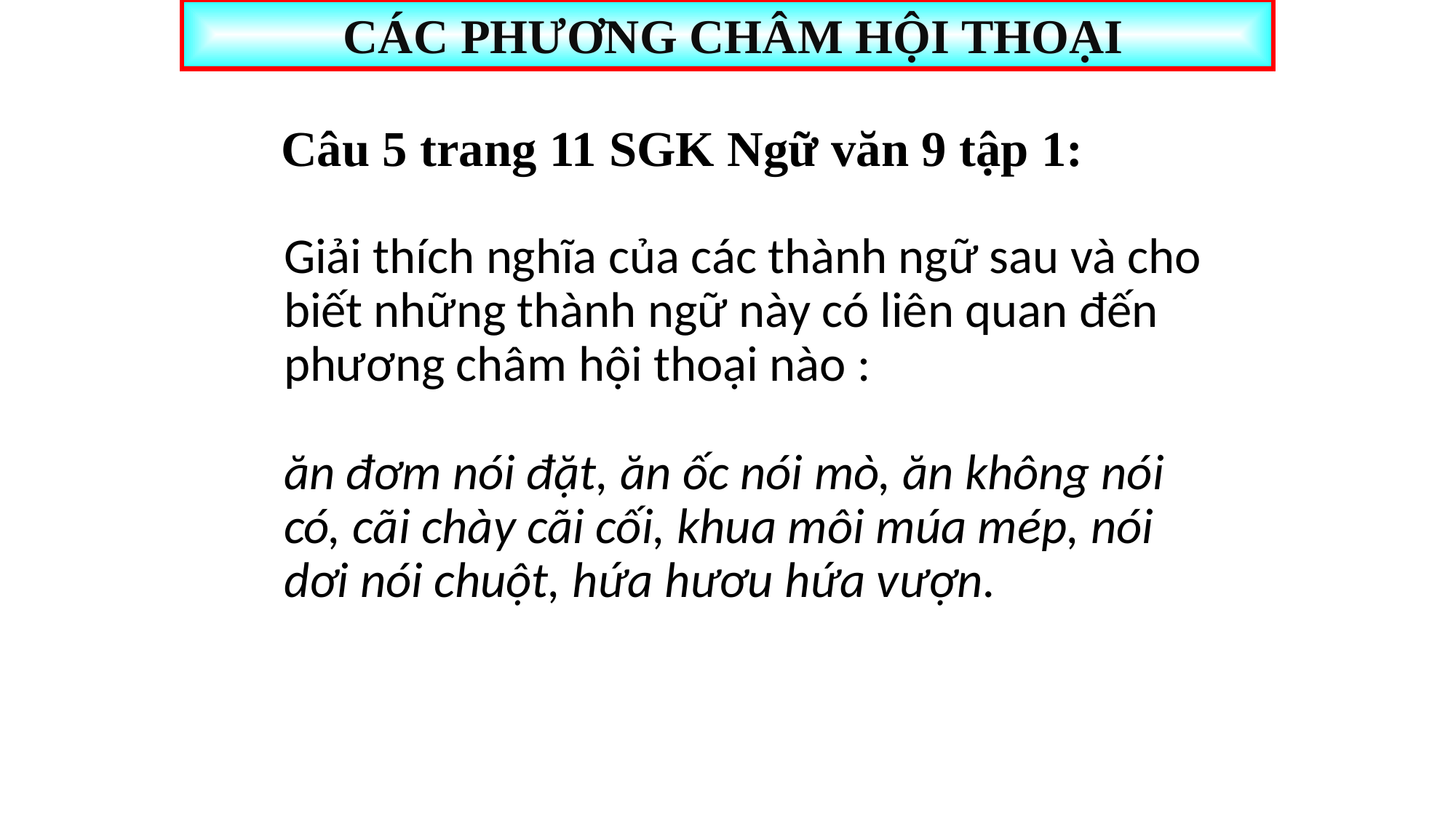

CÁC PHƯƠNG CHÂM HỘI THOẠI
Câu 5 trang 11 SGK Ngữ văn 9 tập 1:
# Giải thích nghĩa của các thành ngữ sau và cho biết những thành ngữ này có liên quan đến phương châm hội thoại nào :  ăn đơm nói đặt, ăn ốc nói mò, ăn không nói có, cãi chày cãi cối, khua môi múa mép, nói dơi nói chuột, hứa hươu hứa vượn.